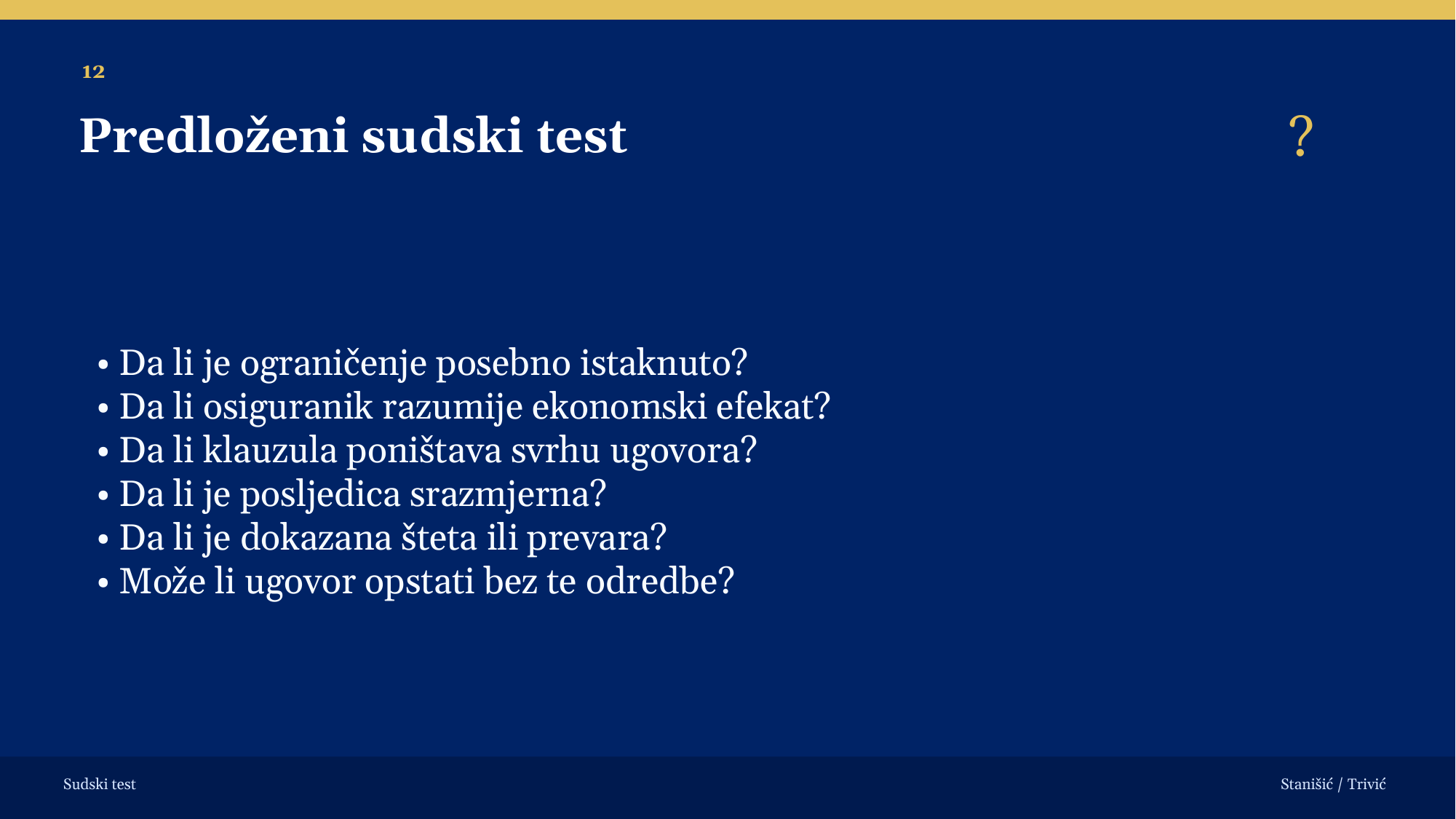

12
?
Predloženi sudski test
• Da li je ograničenje posebno istaknuto?
• Da li osiguranik razumije ekonomski efekat?
• Da li klauzula poništava svrhu ugovora?
• Da li je posljedica srazmjerna?
• Da li je dokazana šteta ili prevara?
• Može li ugovor opstati bez te odredbe?

Sudski test
Stanišić / Trivić